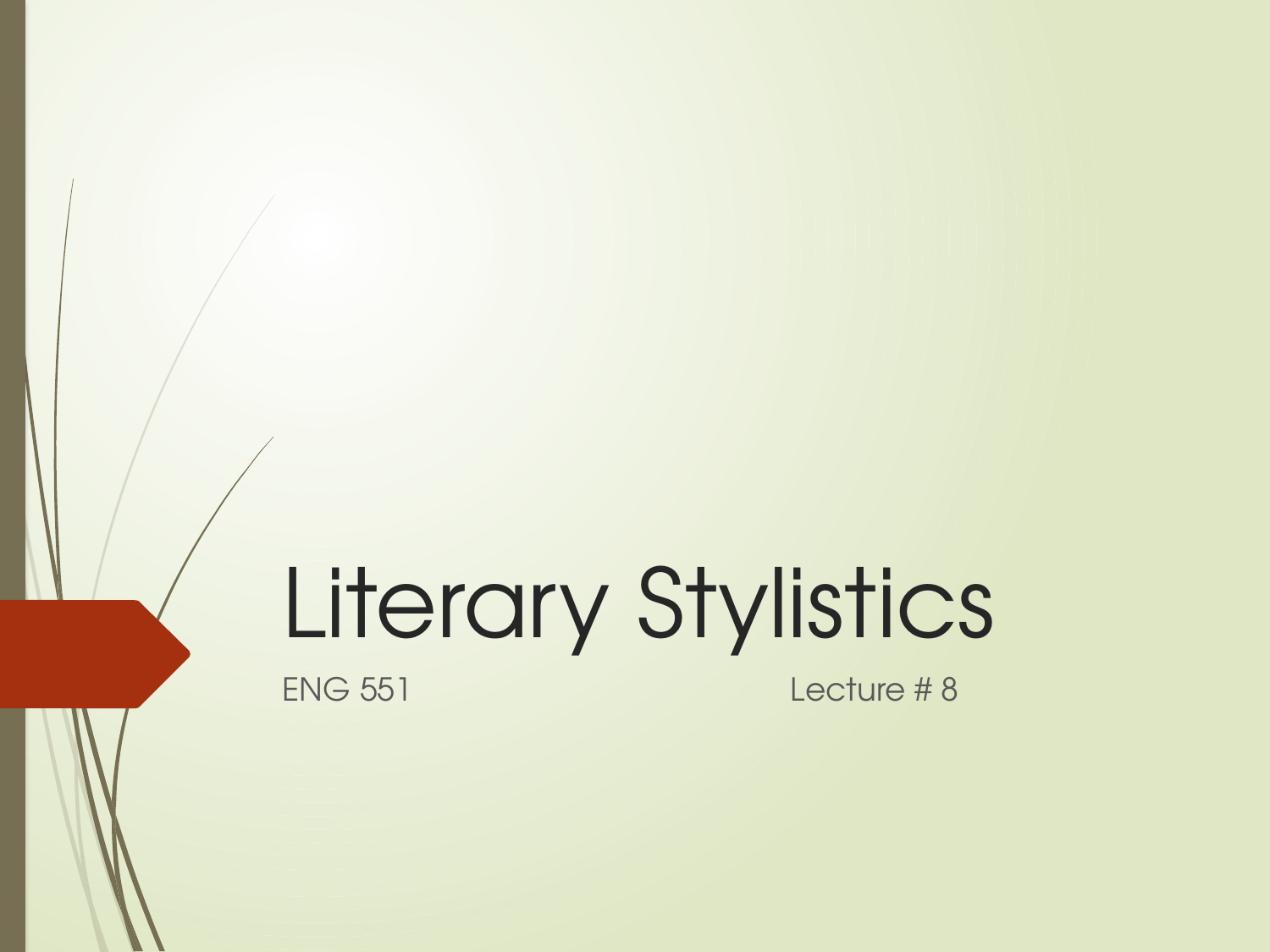

# Literary Stylistics
ENG 551 			Lecture # 8